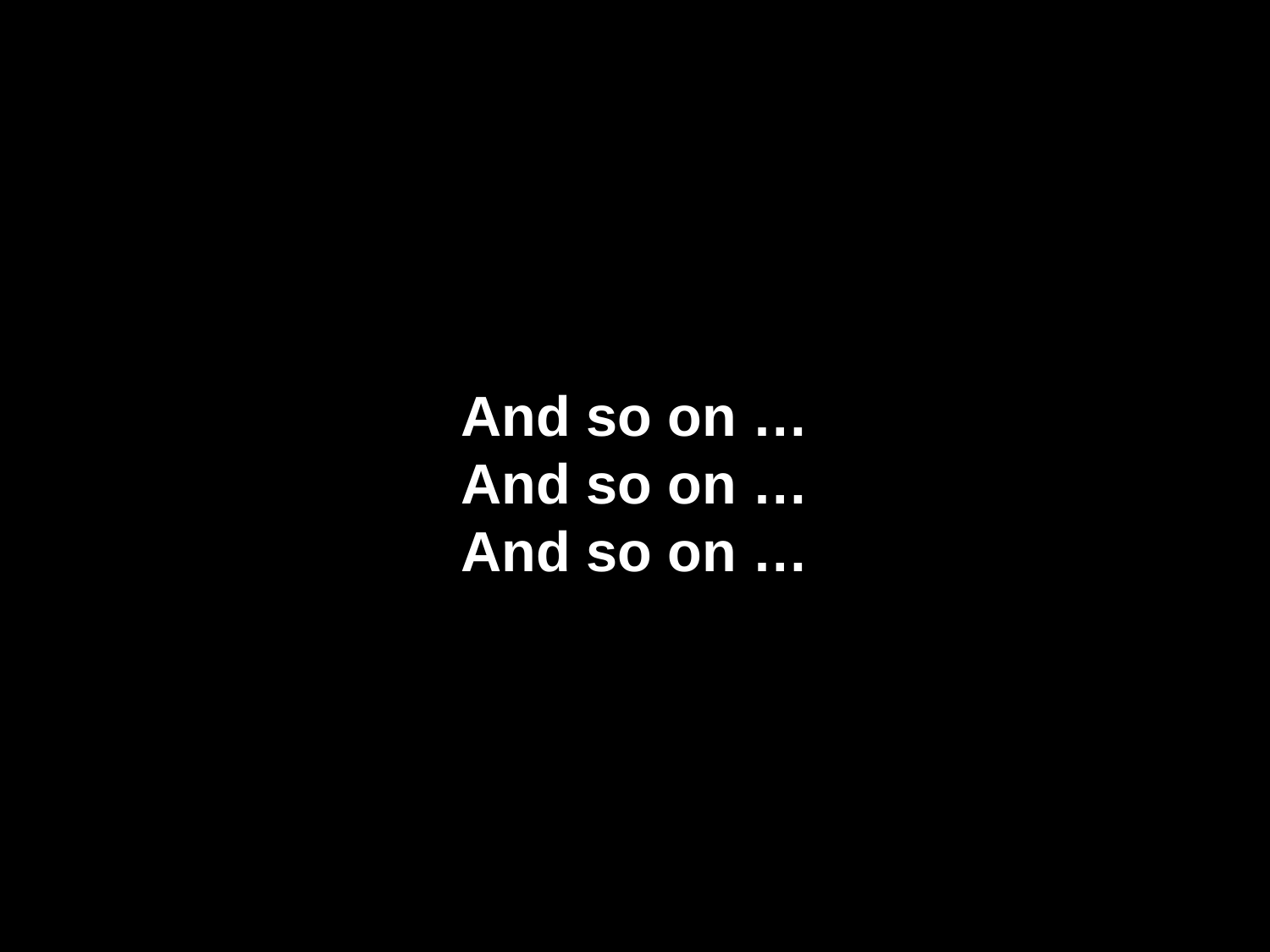

And so on …
And so on …
And so on …